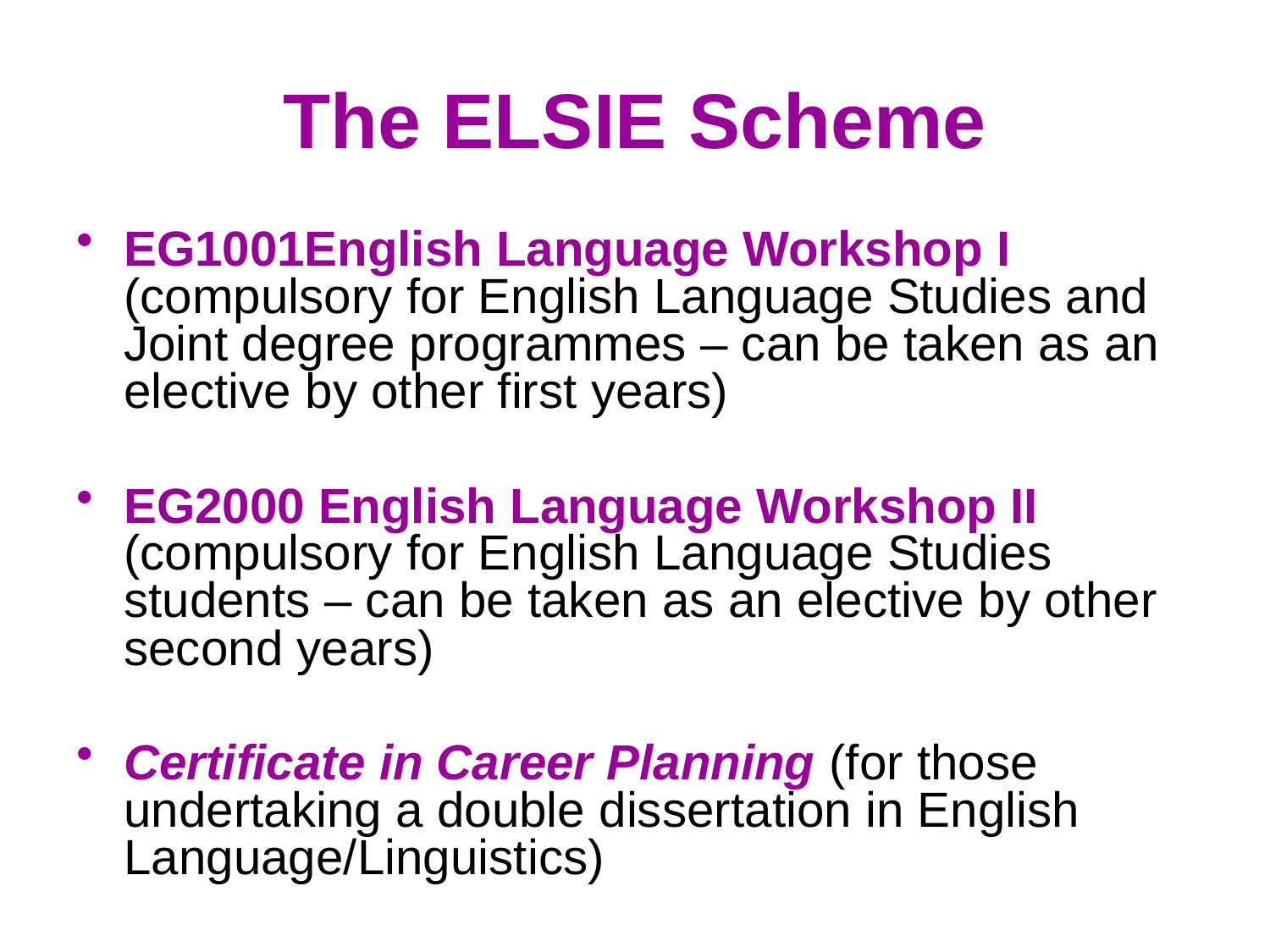

# The ELSIE Scheme
EG1001English Language Workshop I
(compulsory for English Language Studies and Joint degree programmes – can be taken as an elective by other first years)

EG2000 English Language Workshop II
(compulsory for English Language Studies students – can be taken as an elective by other second years)

Certificate in Career Planning (for those undertaking a double dissertation in English Language/Linguistics)